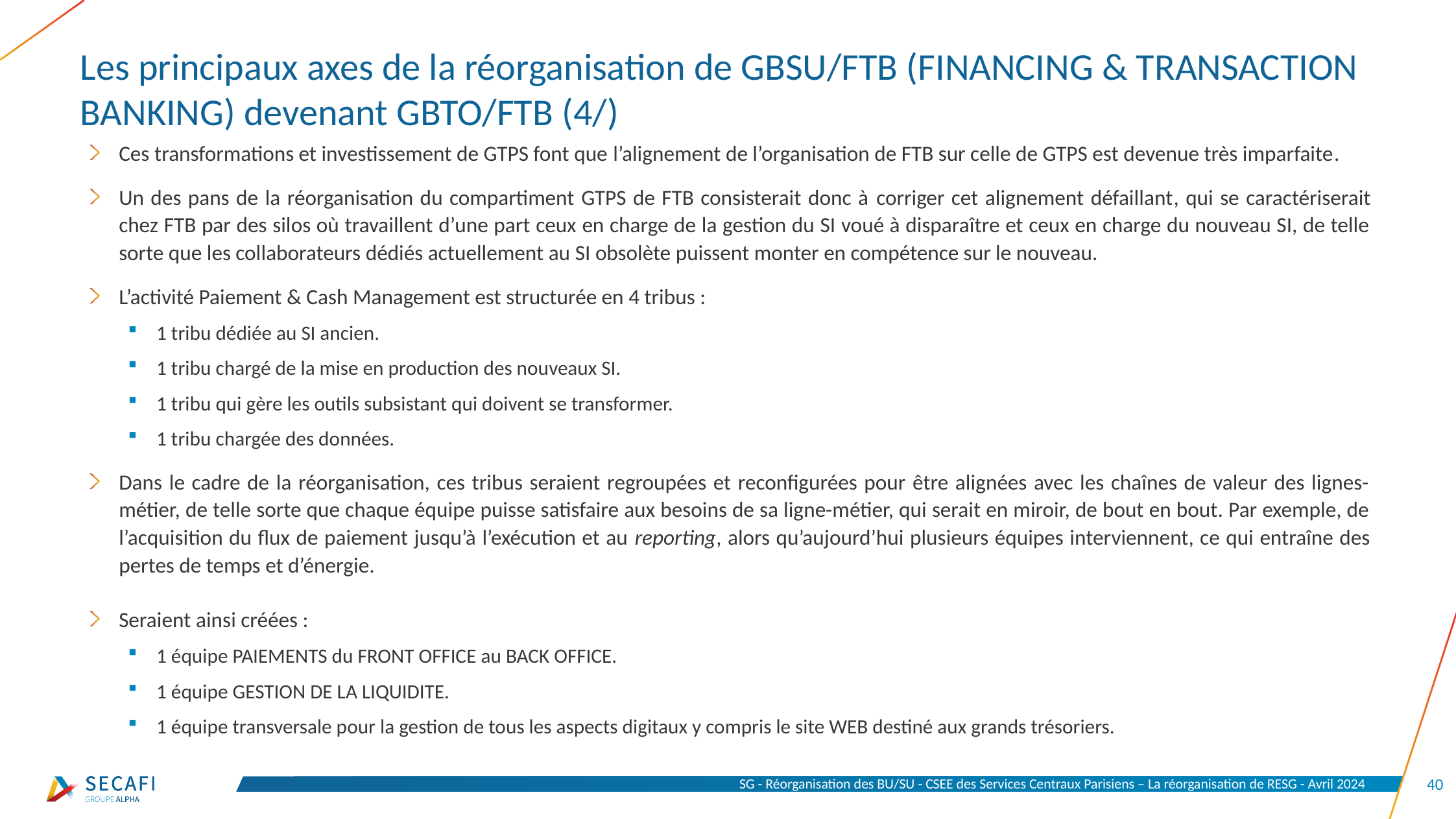

# Les principaux axes de la réorganisation de GBSU/FTB (FINANCING & TRANSACTION BANKING) devenant GBTO/FTB (4/)
Ces transformations et investissement de GTPS font que l’alignement de l’organisation de FTB sur celle de GTPS est devenue très imparfaite.
Un des pans de la réorganisation du compartiment GTPS de FTB consisterait donc à corriger cet alignement défaillant, qui se caractériserait chez FTB par des silos où travaillent d’une part ceux en charge de la gestion du SI voué à disparaître et ceux en charge du nouveau SI, de telle sorte que les collaborateurs dédiés actuellement au SI obsolète puissent monter en compétence sur le nouveau.
L’activité Paiement & Cash Management est structurée en 4 tribus :
1 tribu dédiée au SI ancien.
1 tribu chargé de la mise en production des nouveaux SI.
1 tribu qui gère les outils subsistant qui doivent se transformer.
1 tribu chargée des données.
Dans le cadre de la réorganisation, ces tribus seraient regroupées et reconfigurées pour être alignées avec les chaînes de valeur des lignes-métier, de telle sorte que chaque équipe puisse satisfaire aux besoins de sa ligne-métier, qui serait en miroir, de bout en bout. Par exemple, de l’acquisition du flux de paiement jusqu’à l’exécution et au reporting, alors qu’aujourd’hui plusieurs équipes interviennent, ce qui entraîne des pertes de temps et d’énergie.
Seraient ainsi créées :
1 équipe PAIEMENTS du FRONT OFFICE au BACK OFFICE.
1 équipe GESTION DE LA LIQUIDITE.
1 équipe transversale pour la gestion de tous les aspects digitaux y compris le site WEB destiné aux grands trésoriers.

SG - Réorganisation des BU/SU - CSEE des Services Centraux Parisiens – La réorganisation de RESG - Avril 2024
40